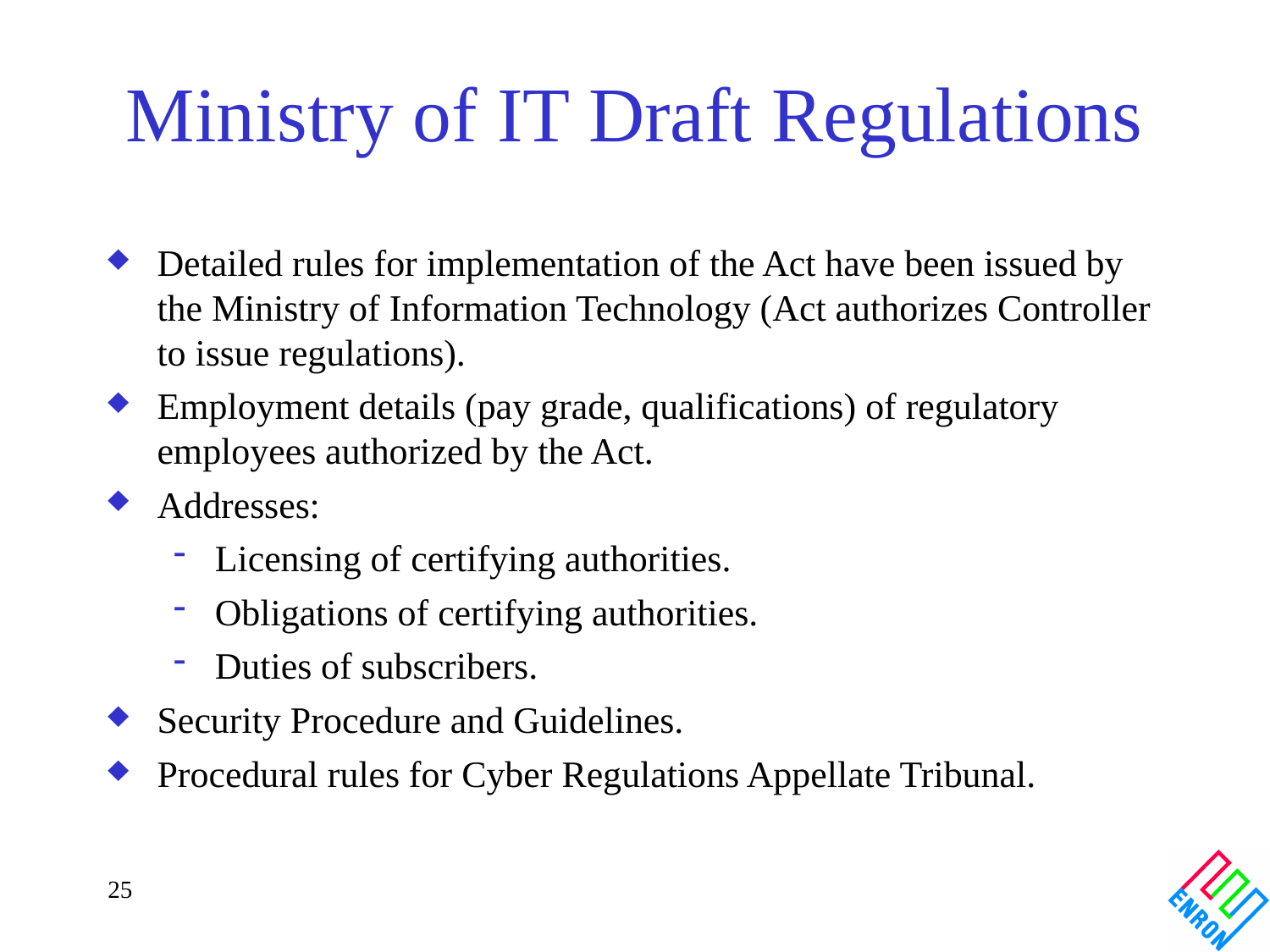

# Ministry of IT Draft Regulations
Detailed rules for implementation of the Act have been issued by the Ministry of Information Technology (Act authorizes Controller to issue regulations).
Employment details (pay grade, qualifications) of regulatory employees authorized by the Act.
Addresses:
Licensing of certifying authorities.
Obligations of certifying authorities.
Duties of subscribers.
Security Procedure and Guidelines.
Procedural rules for Cyber Regulations Appellate Tribunal.
25